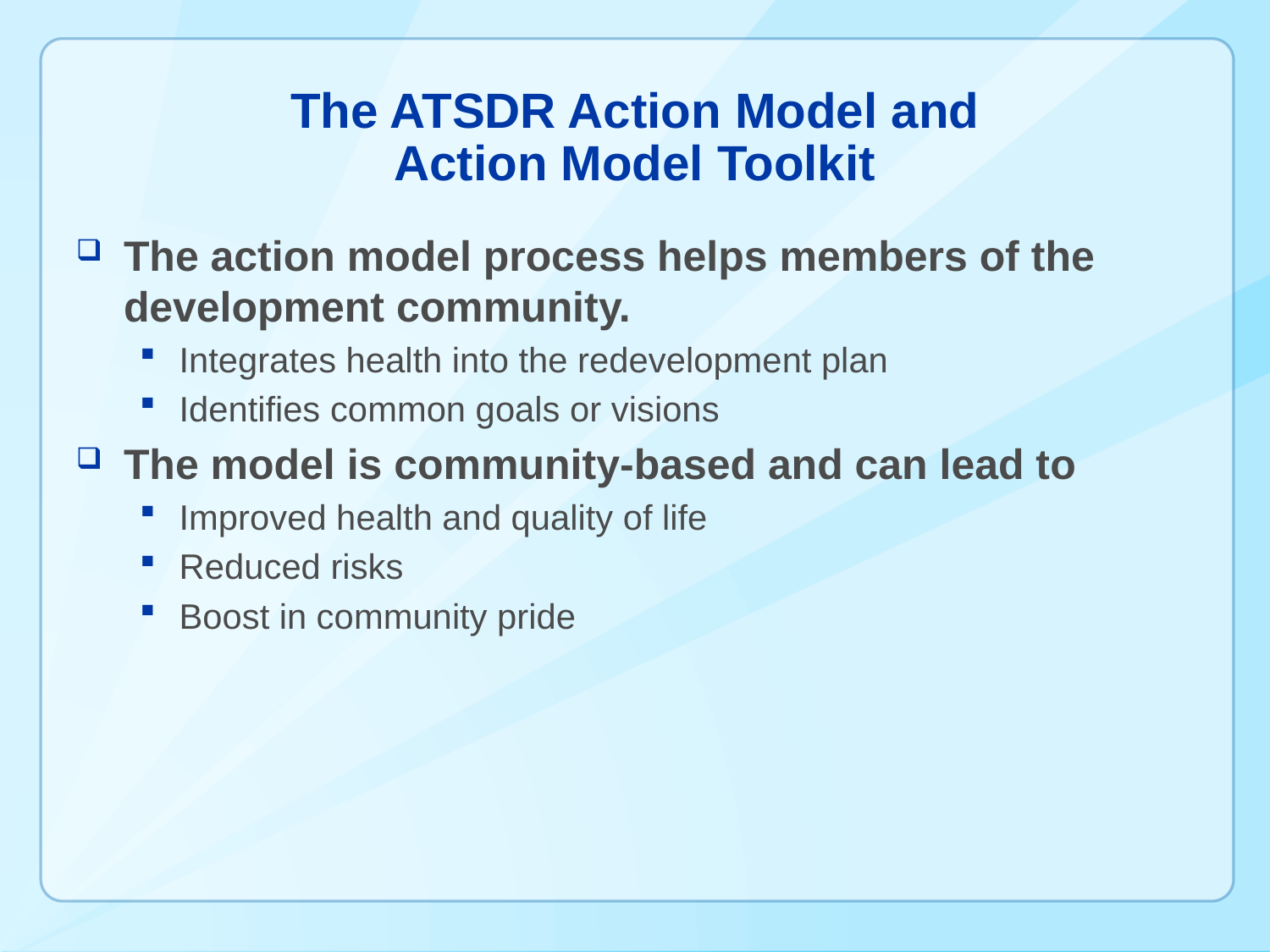

# The ATSDR Action Model and Action Model Toolkit
The action model process helps members of the development community.
Integrates health into the redevelopment plan
Identifies common goals or visions
The model is community-based and can lead to
Improved health and quality of life
Reduced risks
Boost in community pride